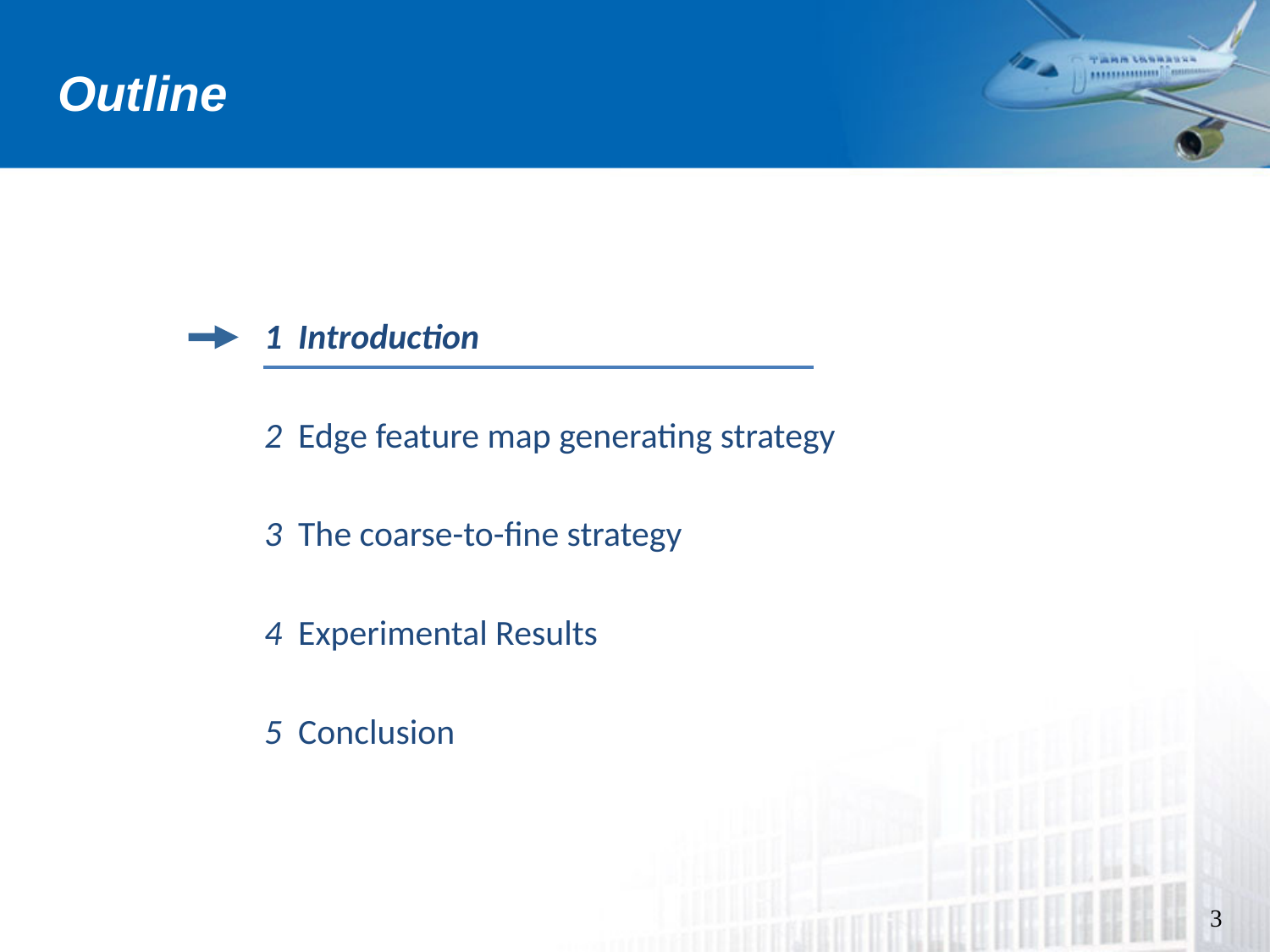

# Outline
1  Introduction

2  Edge feature map generating strategy

3  The coarse-to-fine strategy

4  Experimental Results

5  Conclusion

3